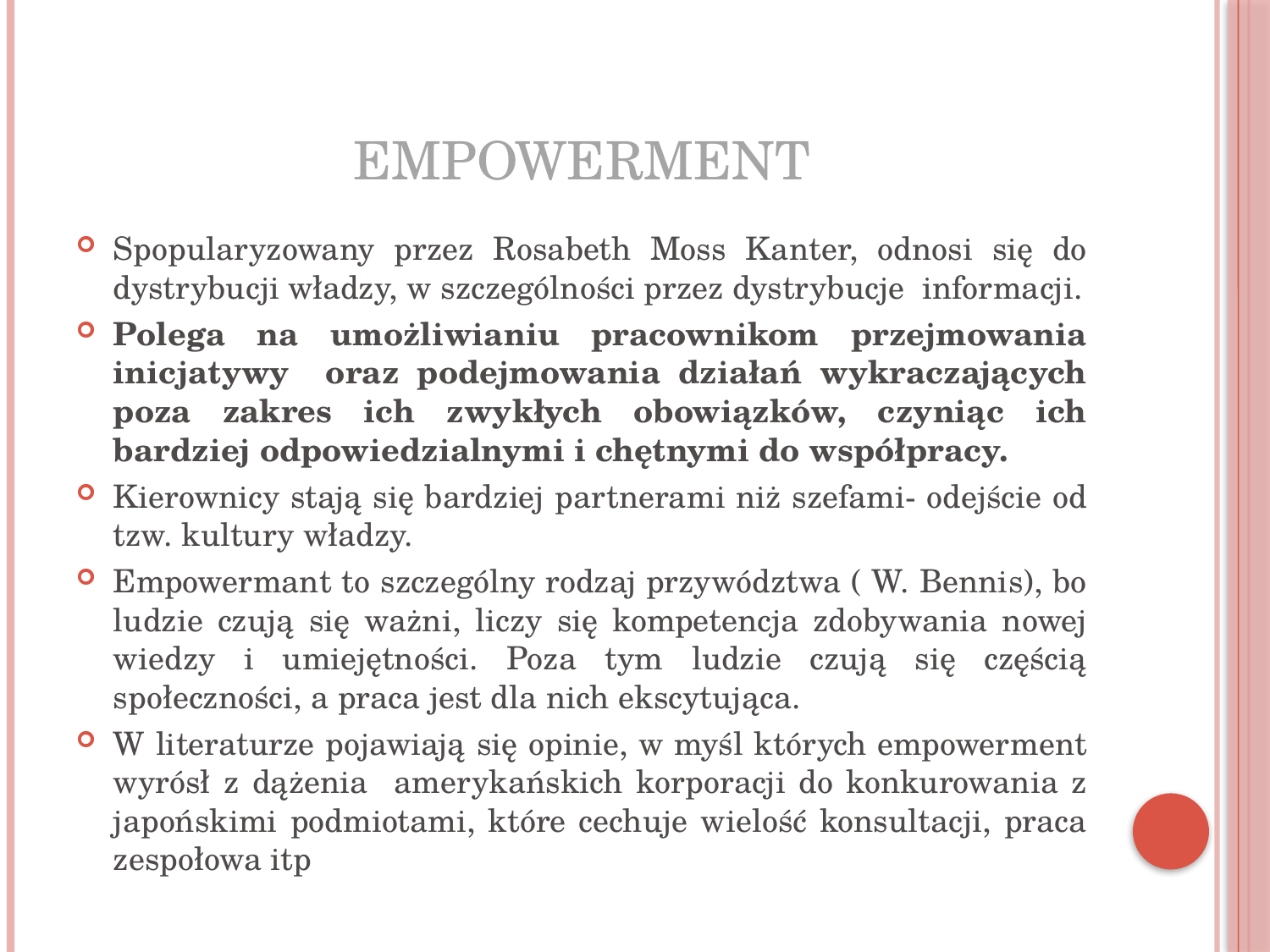

# Empowerment
Spopularyzowany przez Rosabeth Moss Kanter, odnosi się do dystrybucji władzy, w szczególności przez dystrybucje  informacji.
Polega na umożliwianiu pracownikom przejmowania inicjatywy  oraz podejmowania działań wykraczających poza zakres ich zwykłych obowiązków, czyniąc ich bardziej odpowiedzialnymi i chętnymi do współpracy.
Kierownicy stają się bardziej partnerami niż szefami- odejście od tzw. kultury władzy.
Empowermant to szczególny rodzaj przywództwa ( W. Bennis), bo ludzie czują się ważni, liczy się kompetencja zdobywania nowej wiedzy i umiejętności. Poza tym ludzie czują się częścią społeczności, a praca jest dla nich ekscytująca.
W literaturze pojawiają się opinie, w myśl których empowerment wyrósł z dążenia  amerykańskich korporacji do konkurowania z japońskimi podmiotami, które cechuje wielość konsultacji, praca zespołowa itp